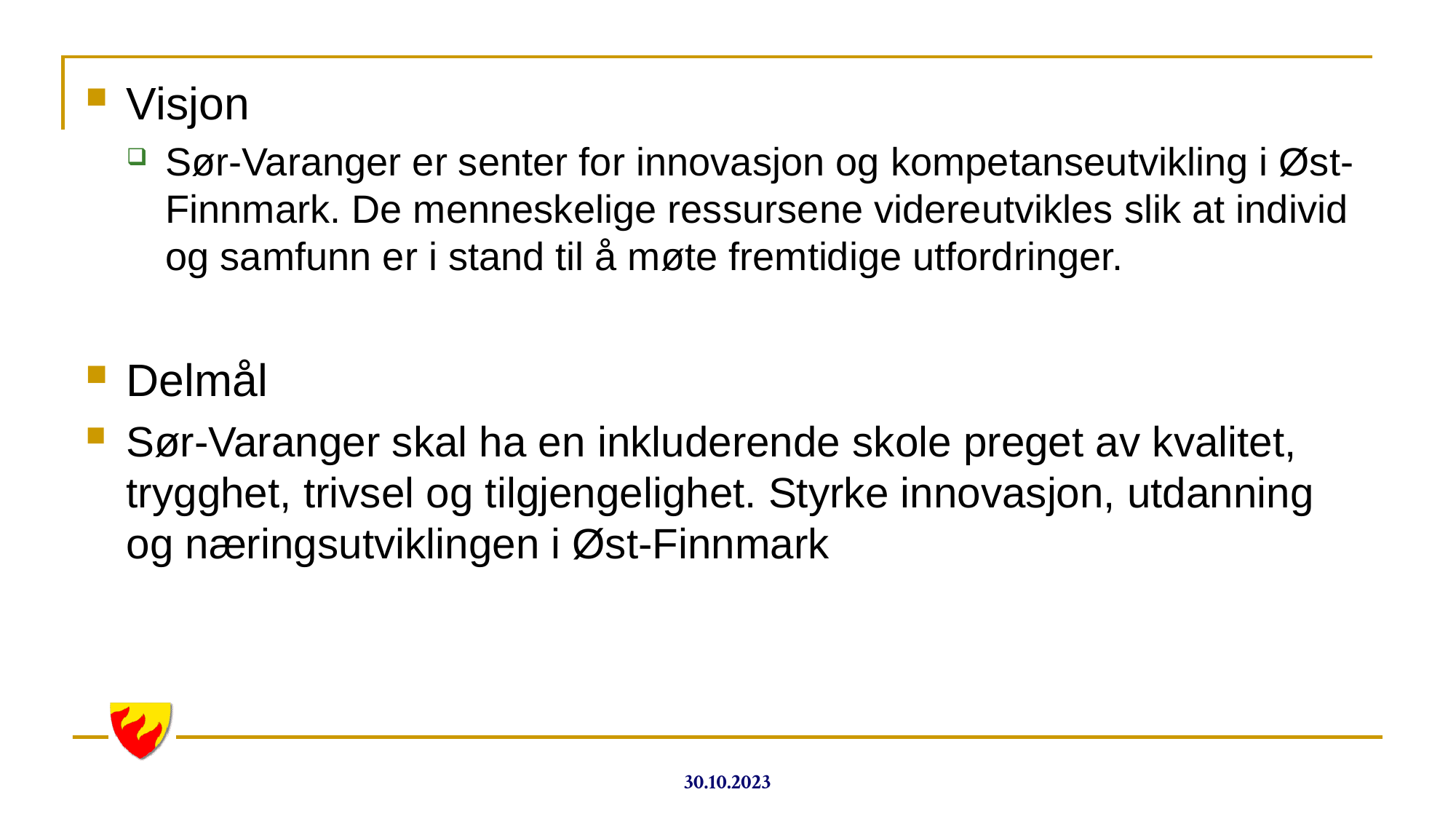

Visjon
Sør-Varanger er senter for innovasjon og kompetanseutvikling i Øst-Finnmark. De menneskelige ressursene videreutvikles slik at individ og samfunn er i stand til å møte fremtidige utfordringer.

Delmål
Sør-Varanger skal ha en inkluderende skole preget av kvalitet, trygghet, trivsel og tilgjengelighet. Styrke innovasjon, utdanning og næringsutviklingen i Øst-Finnmark
30.10.2023